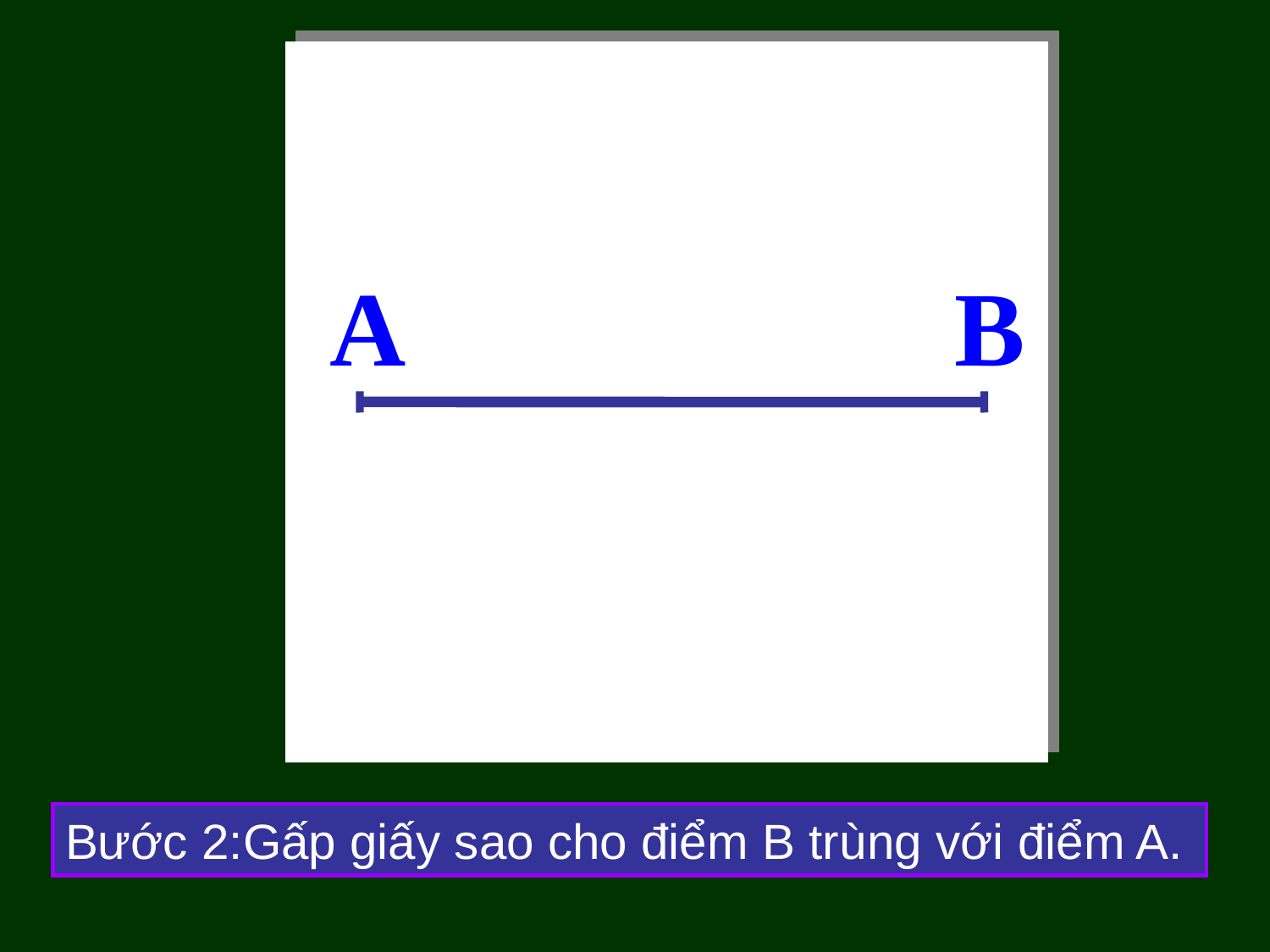

A
B

Bước 2:Gấp giấy sao cho điểm B trùng với điểm A.